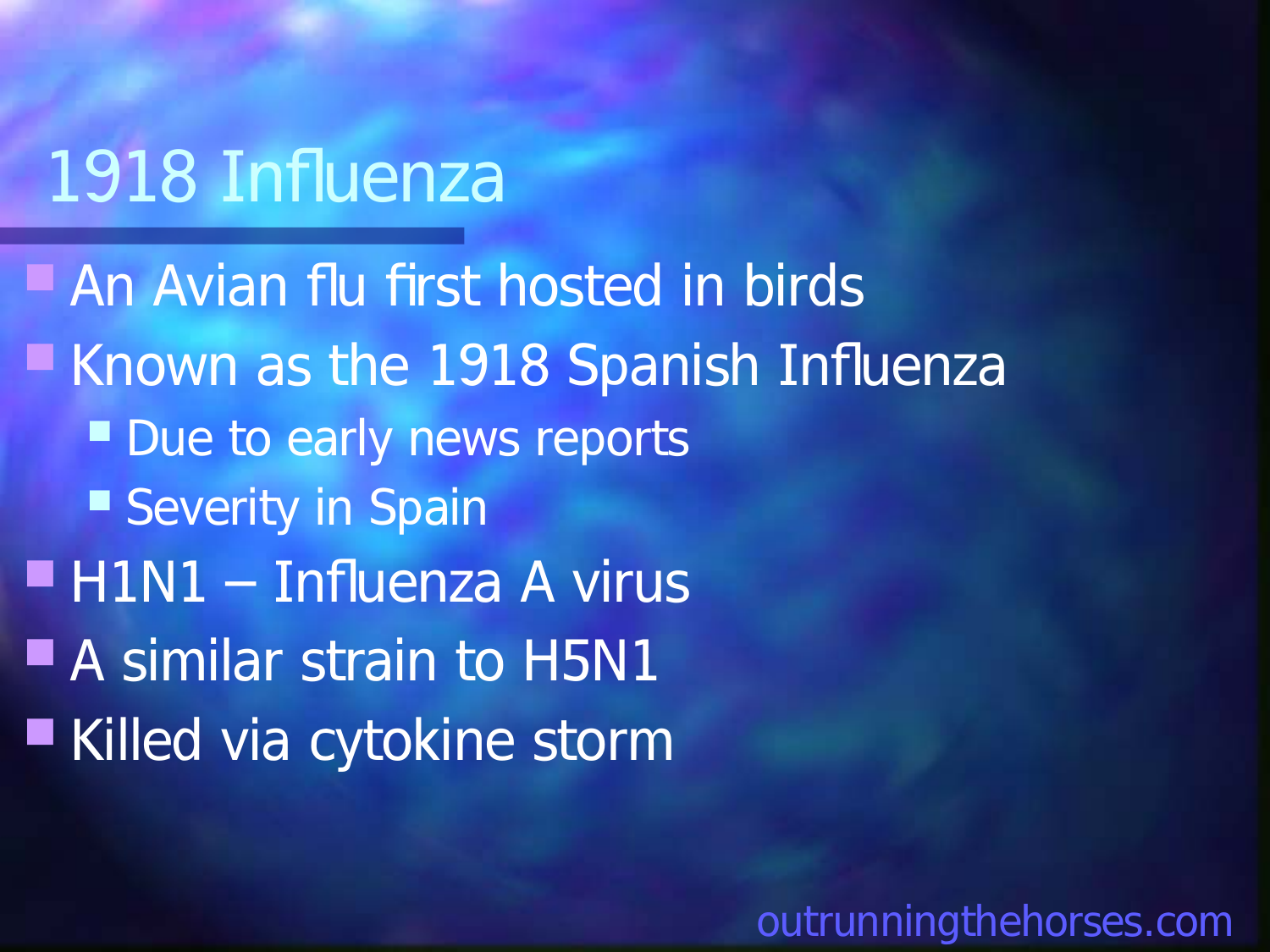

# 1918 Influenza
An Avian flu first hosted in birds
Known as the 1918 Spanish Influenza
Due to early news reports
Severity in Spain
H1N1 – Influenza A virus
A similar strain to H5N1
Killed via cytokine storm

outrunningthehorses.com